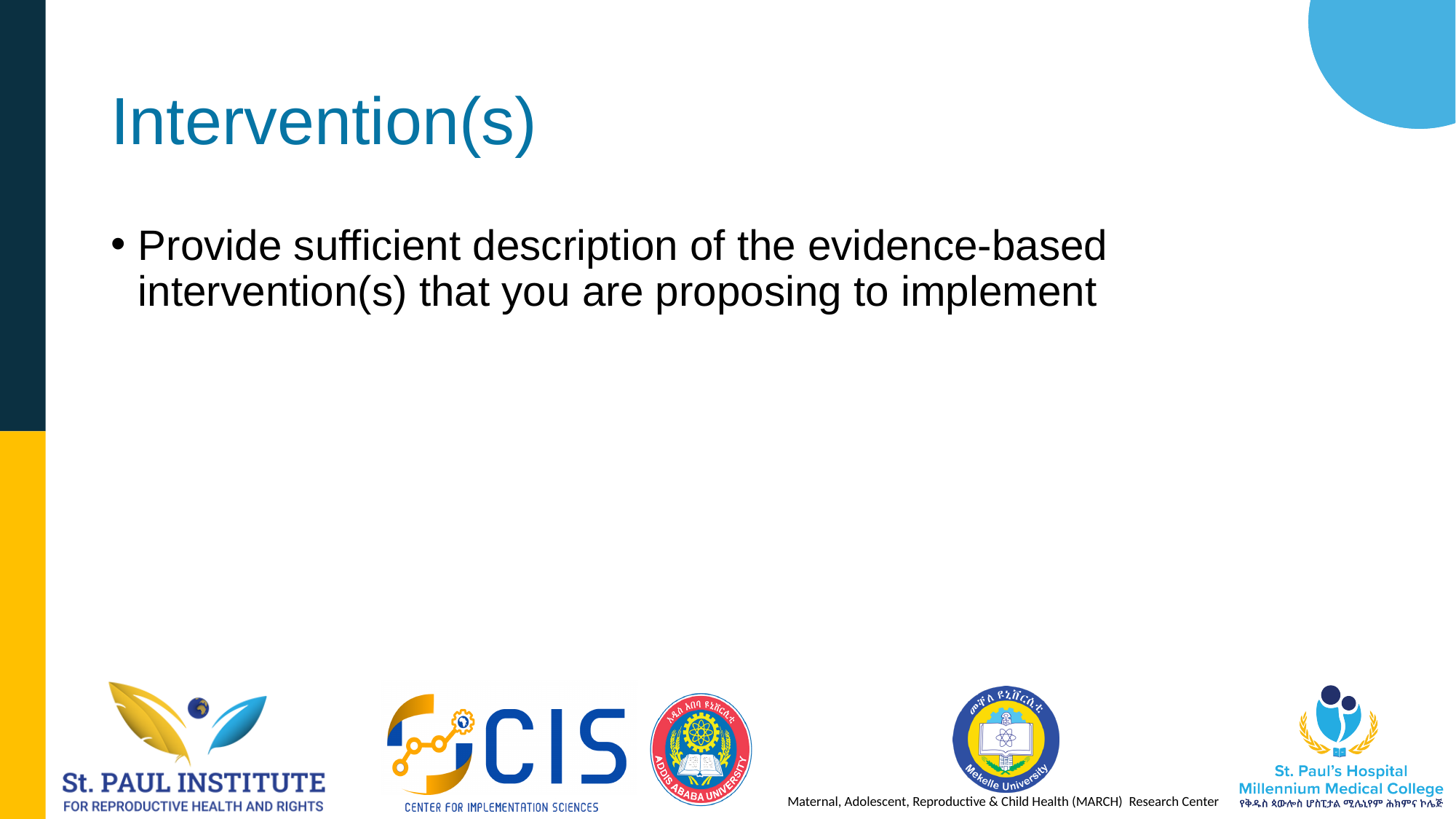

# Intervention(s)
Provide sufficient description of the evidence-based intervention(s) that you are proposing to implement